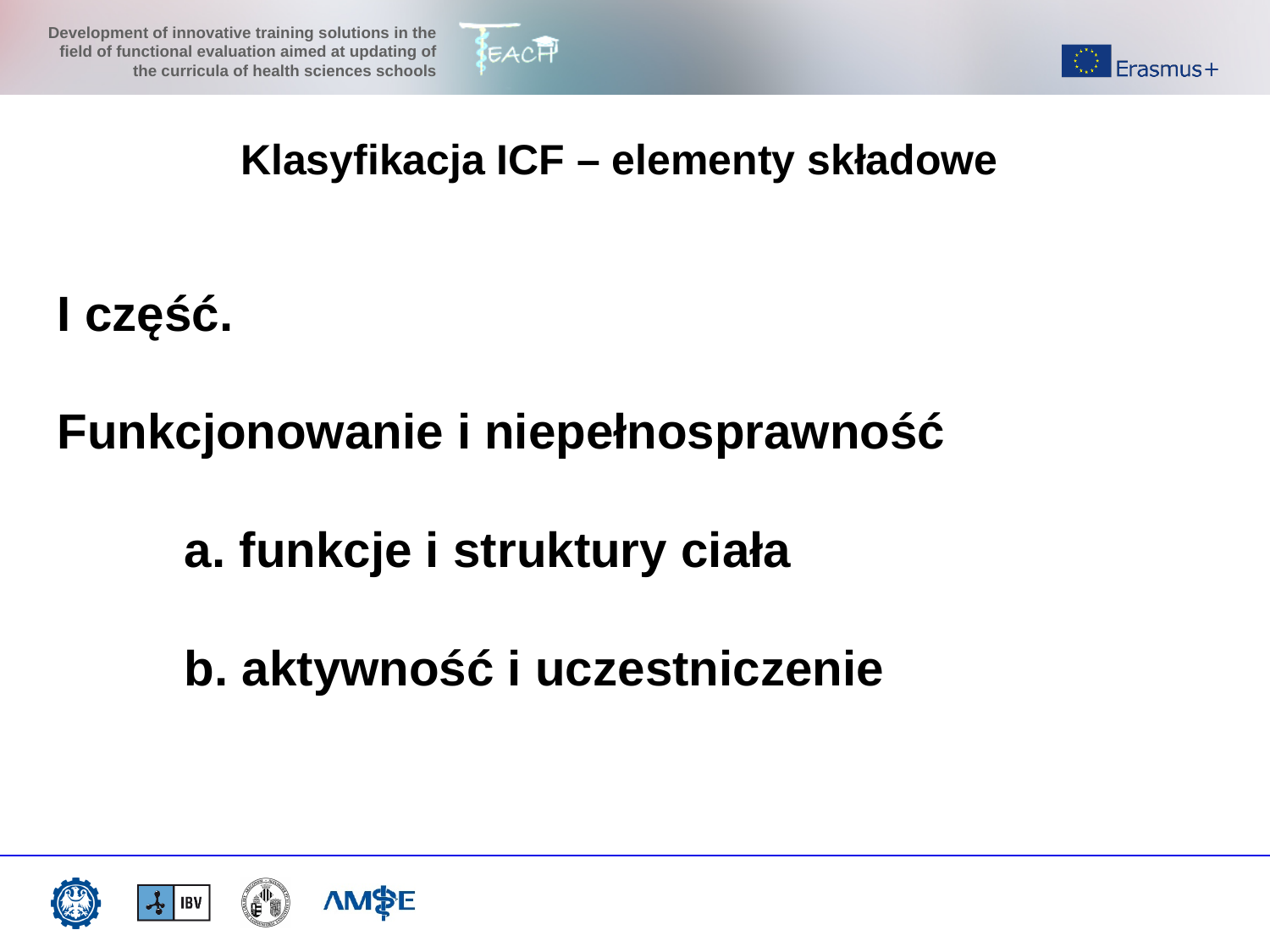

Klasyfikacja ICF – elementy składowe
I część.
Funkcjonowanie i niepełnosprawność
	a. funkcje i struktury ciała
	b. aktywność i uczestniczenie